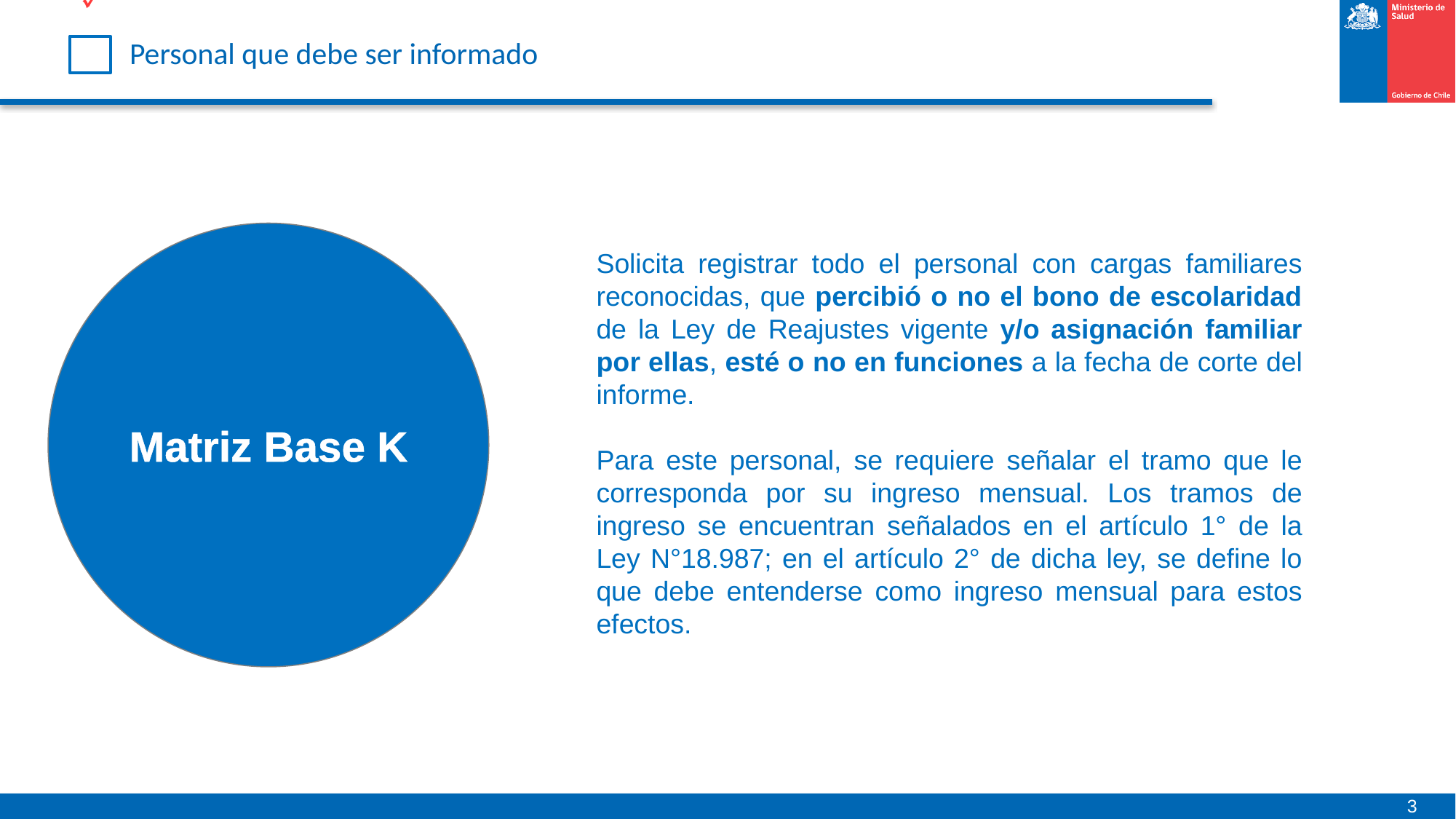

Personal que debe ser informado

Solicita registrar todo el personal con cargas familiares reconocidas, que percibió o no el bono de escolaridad de la Ley de Reajustes vigente y/o asignación familiar por ellas, esté o no en funciones a la fecha de corte del informe.

Para este personal, se requiere señalar el tramo que le corresponda por su ingreso mensual. Los tramos de ingreso se encuentran señalados en el artículo 1° de la Ley N°18.987; en el artículo 2° de dicha ley, se define lo que debe entenderse como ingreso mensual para estos efectos.
Matriz Base K
3